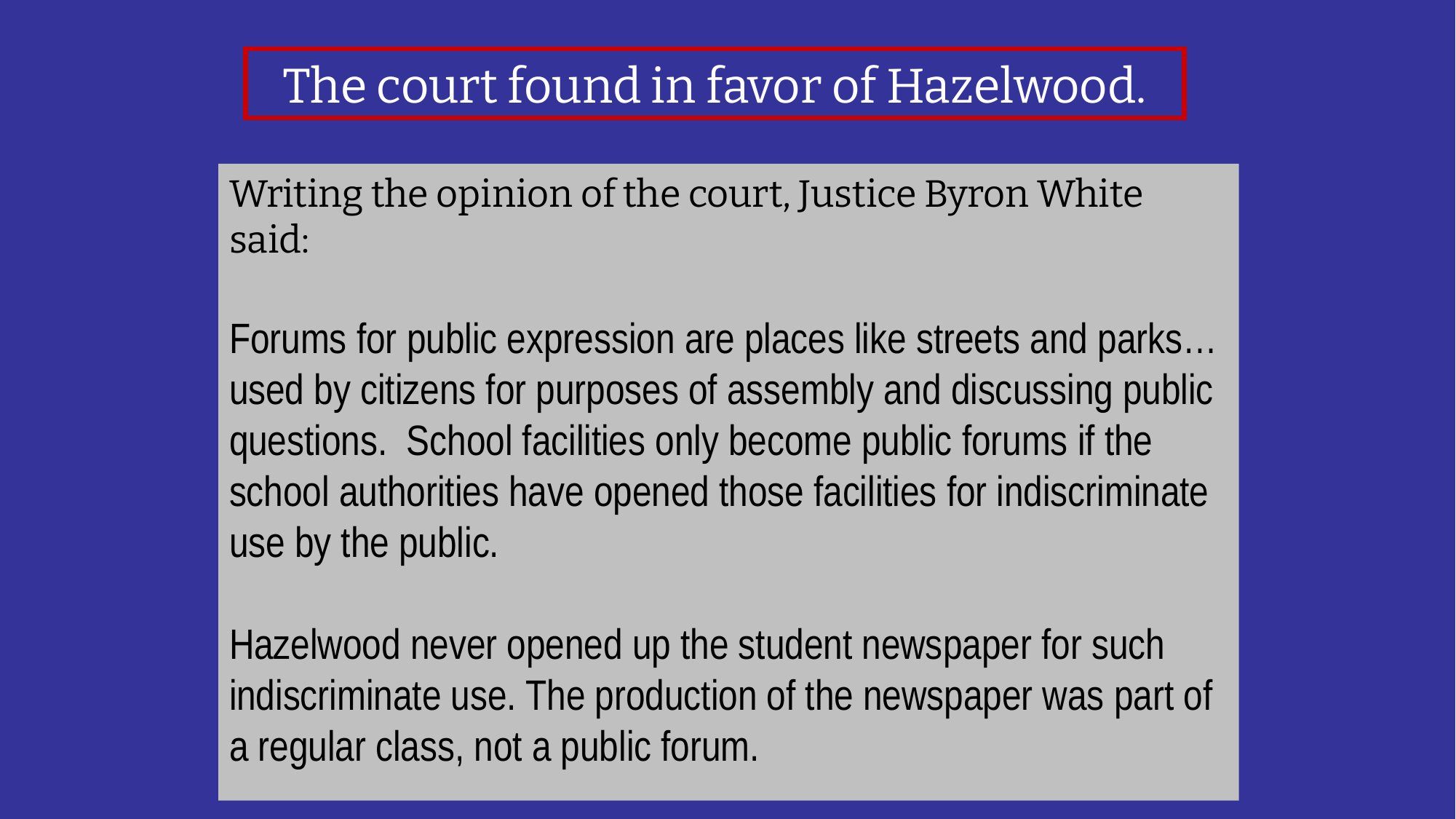

The court found in favor of Hazelwood.
Writing the opinion of the court, Justice Byron White said:

Forums for public expression are places like streets and parks…used by citizens for purposes of assembly and discussing public questions.  School facilities only become public forums if the school authorities have opened those facilities for indiscriminate use by the public.

Hazelwood never opened up the student newspaper for such indiscriminate use. The production of the newspaper was part of a regular class, not a public forum.